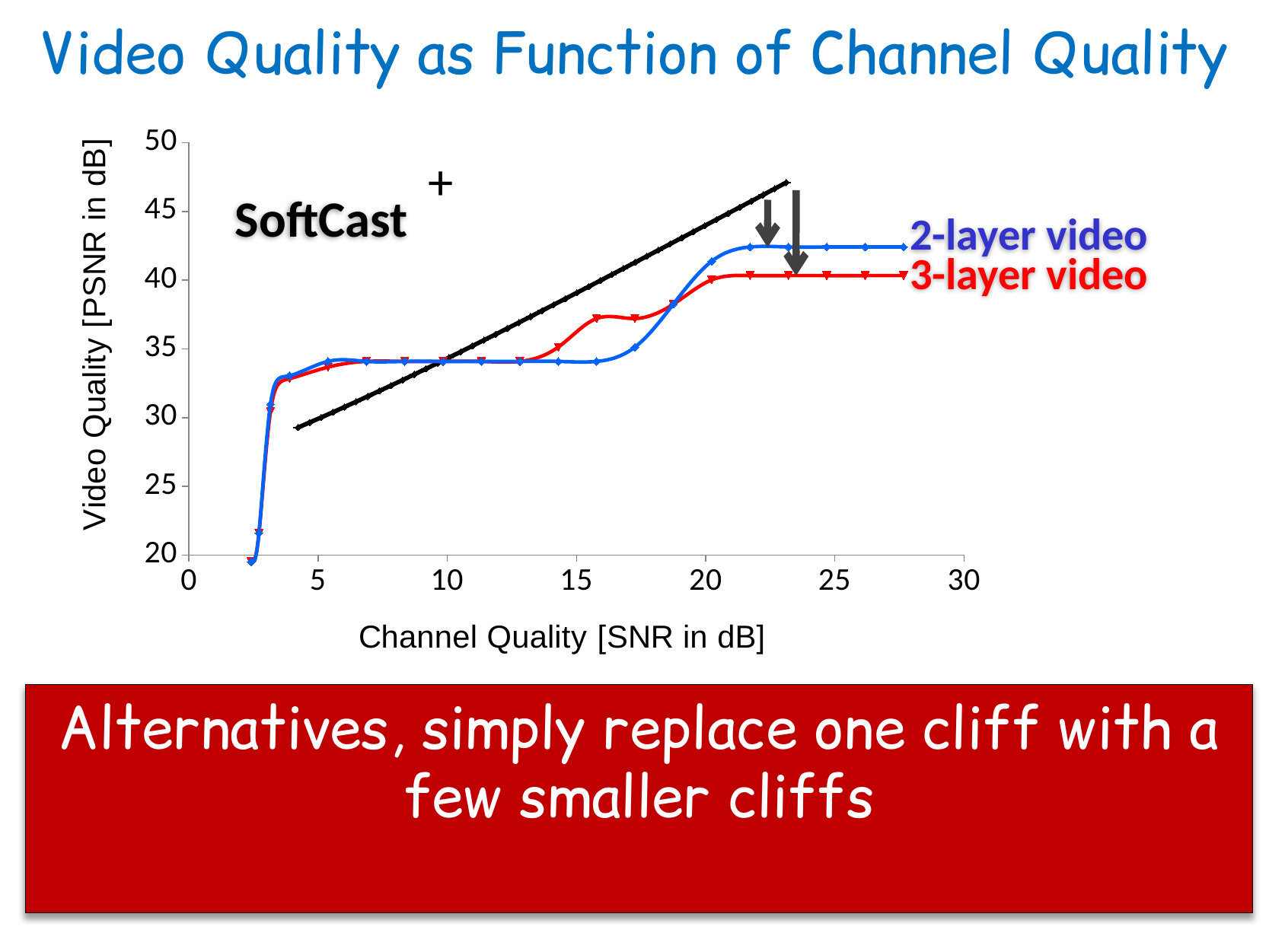

Video Quality as Function of Channel Quality

### Chart

| Category | MPEG 18Mbps |
|---|---|

### Chart

| Category |  |  |
|---|---|---|

### Chart

| Category | SoftCast |
|---|---|
SoftCast
2-layer video
3-layer video
+
Alternatives, simply replace one cliff with a few smaller cliffs